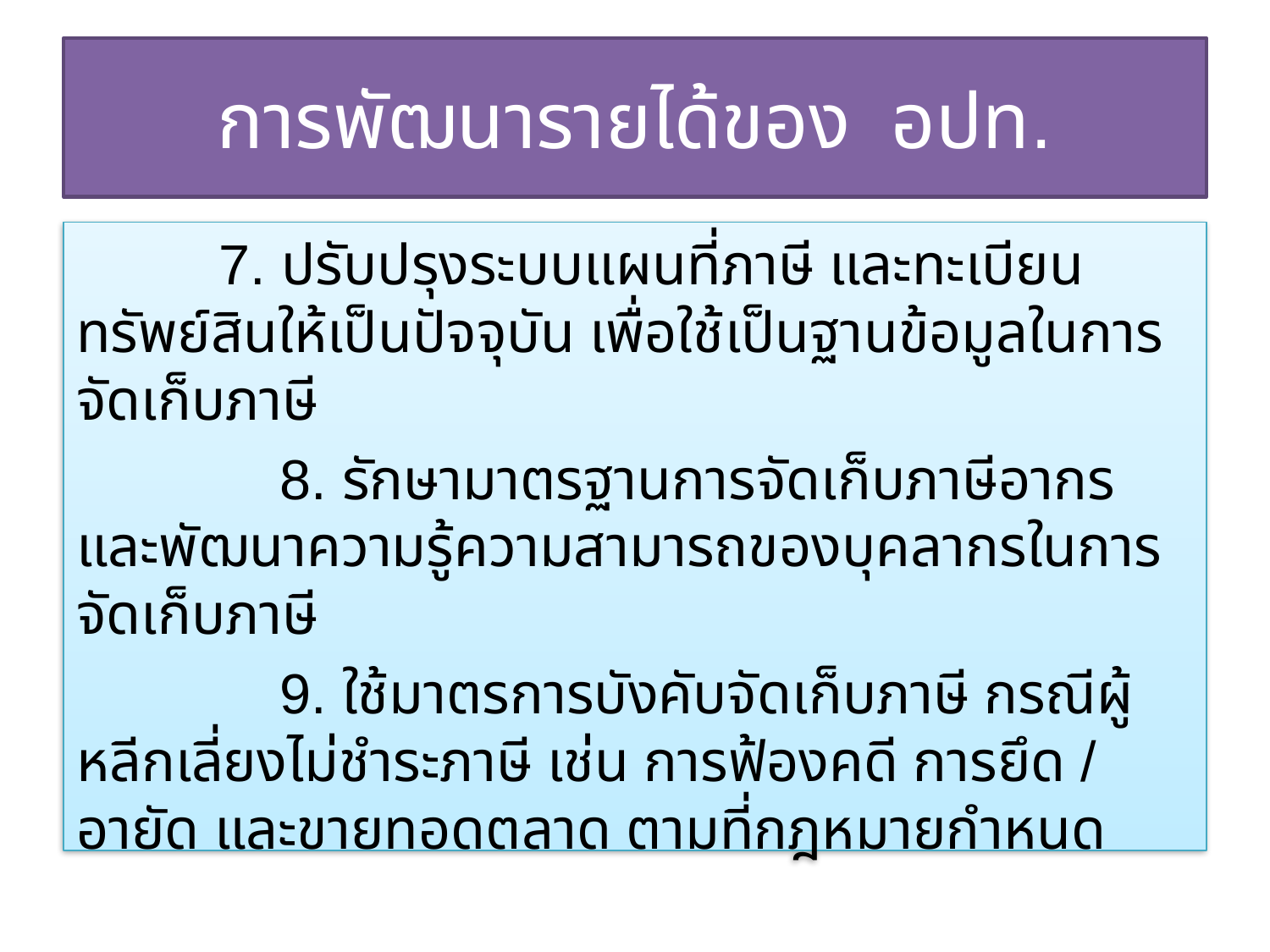

# การพัฒนารายได้ของ  อปท.
	 7. ปรับปรุงระบบแผนที่ภาษี และทะเบียนทรัพย์สินให้เป็นปัจจุบัน เพื่อใช้เป็นฐานข้อมูลในการจัดเก็บภาษี
             8. รักษามาตรฐานการจัดเก็บภาษีอากร และพัฒนาความรู้ความสามารถของบุคลากรในการจัดเก็บภาษี
             9. ใช้มาตรการบังคับจัดเก็บภาษี กรณีผู้หลีกเลี่ยงไม่ชำระภาษี เช่น การฟ้องคดี การยึด / อายัด และขายทอดตลาด ตามที่กฎหมายกำหนด